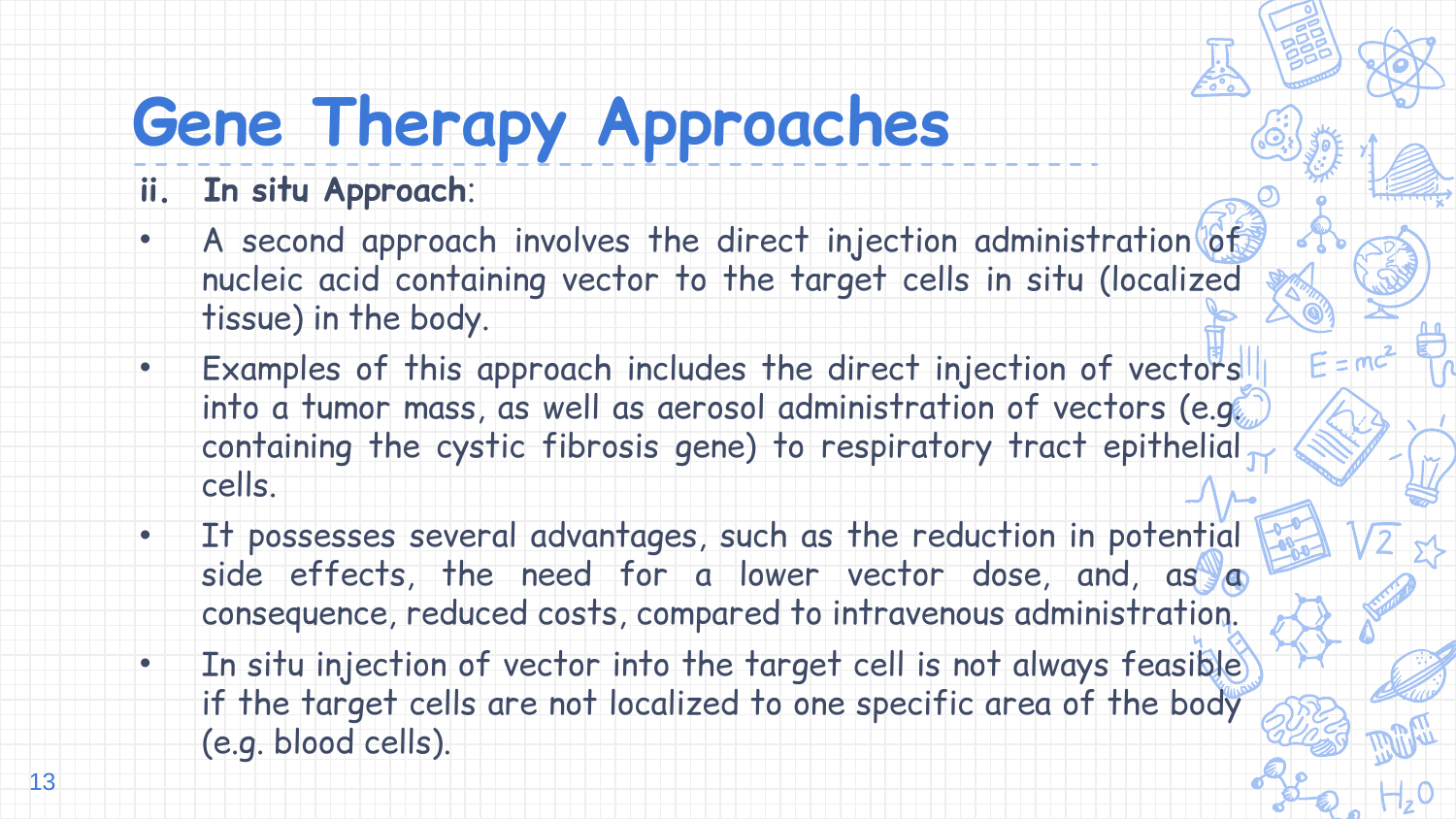

# Gene Therapy Approaches
In situ Approach:
A second approach involves the direct injection administration of nucleic acid containing vector to the target cells in situ (localized tissue) in the body.
Examples of this approach includes the direct injection of vectors into a tumor mass, as well as aerosol administration of vectors (e.g. containing the cystic fibrosis gene) to respiratory tract epithelial cells.
It possesses several advantages, such as the reduction in potential side effects, the need for a lower vector dose, and, as a consequence, reduced costs, compared to intravenous administration.
In situ injection of vector into the target cell is not always feasible if the target cells are not localized to one specific area of the body (e.g. blood cells).
13